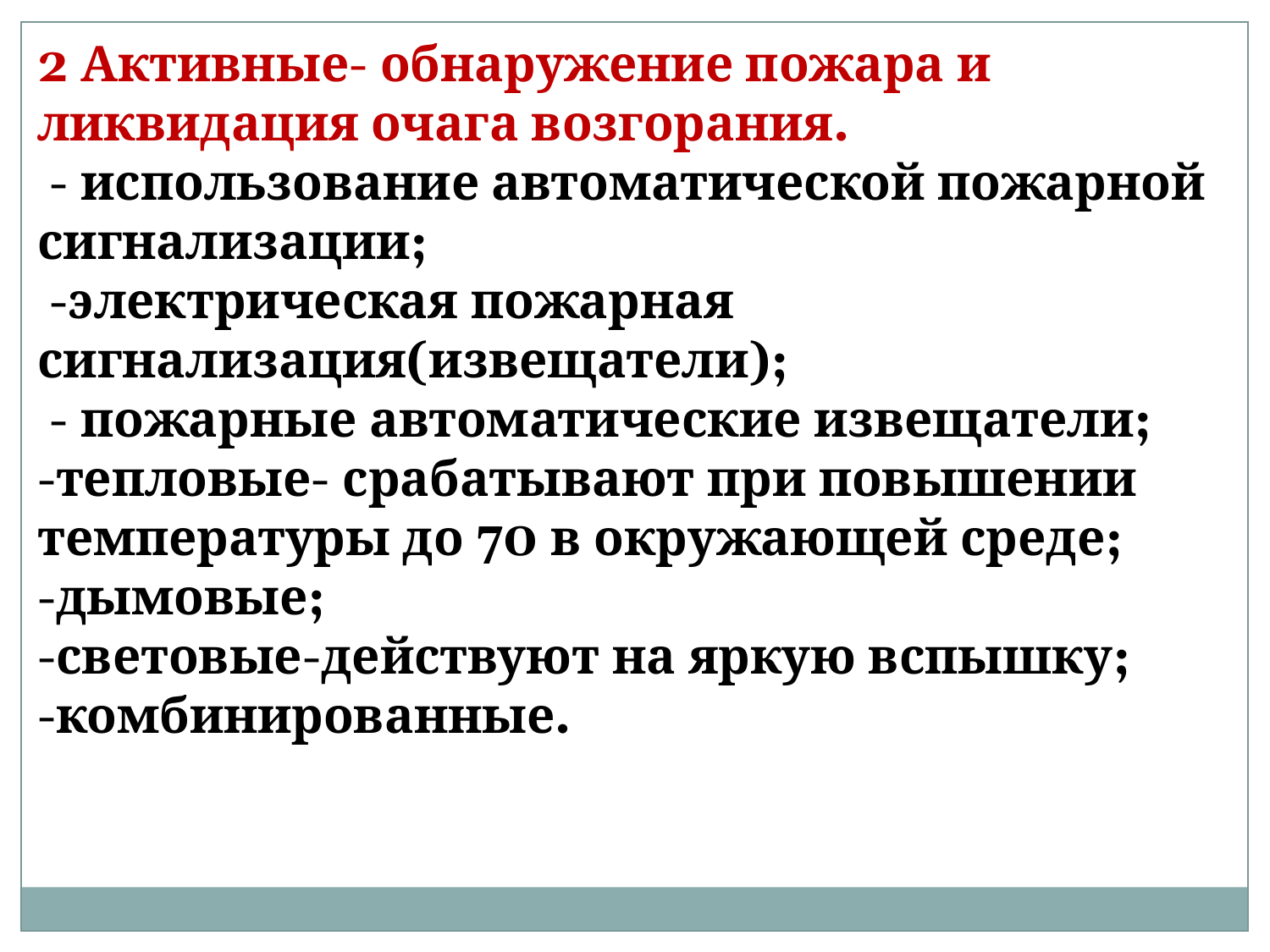

2 Активные- обнаружение пожара и ликвидация очага возгорания.
 - использование автоматической пожарной сигнализации;
 -электрическая пожарная сигнализация(извещатели);
 - пожарные автоматические извещатели;
-тепловые- срабатывают при повышении температуры до 70 в окружающей среде;
-дымовые;
-световые-действуют на яркую вспышку;
-комбинированные.